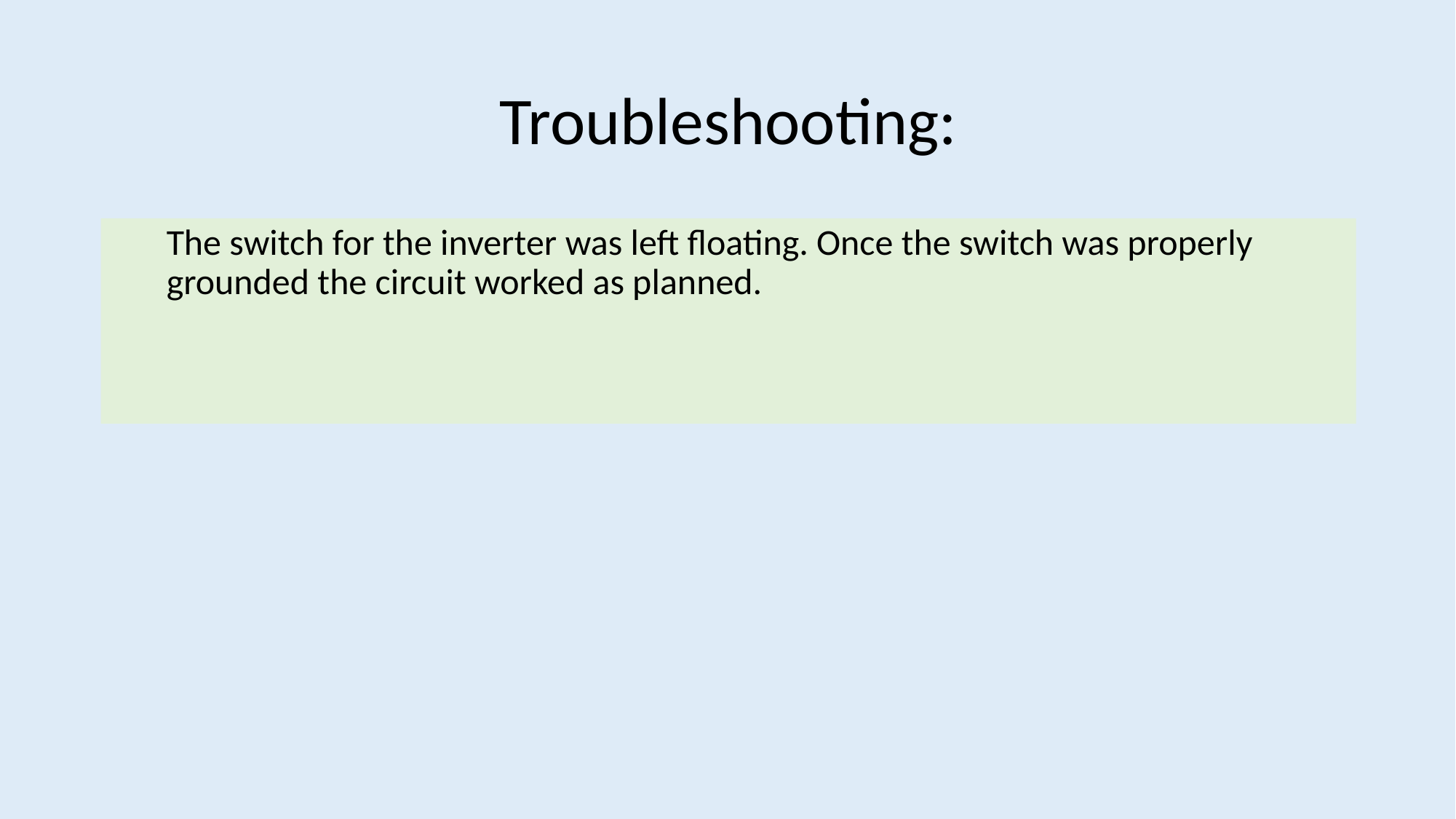

# Troubleshooting:
The switch for the inverter was left floating. Once the switch was properly grounded the circuit worked as planned.